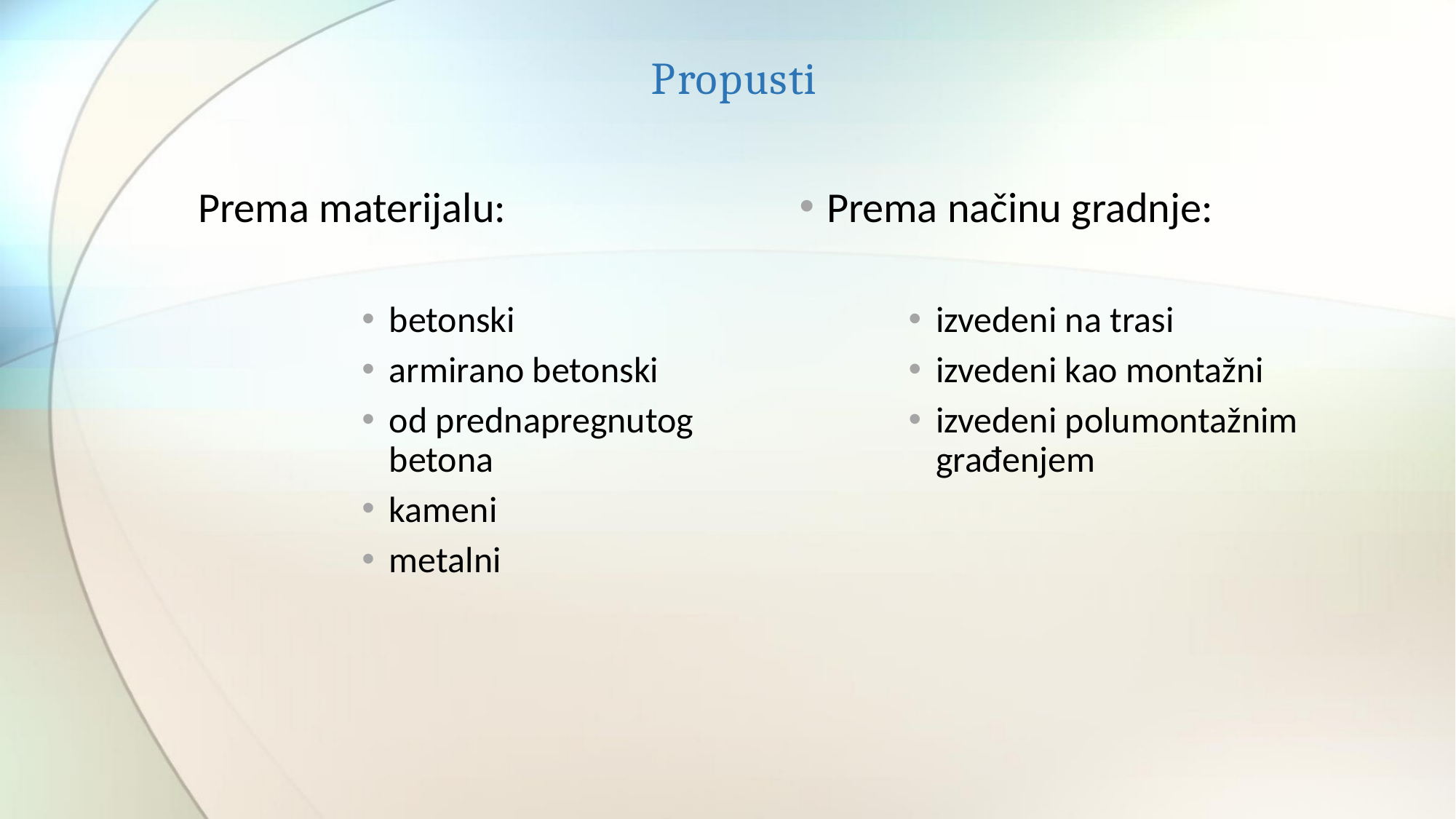

# Propusti
Prema materijalu:

betonski
armirano betonski
od prednapregnutog betona
kameni
metalni
Prema načinu gradnje:

izvedeni na trasi
izvedeni kao montažni
izvedeni polumontažnim građenjem